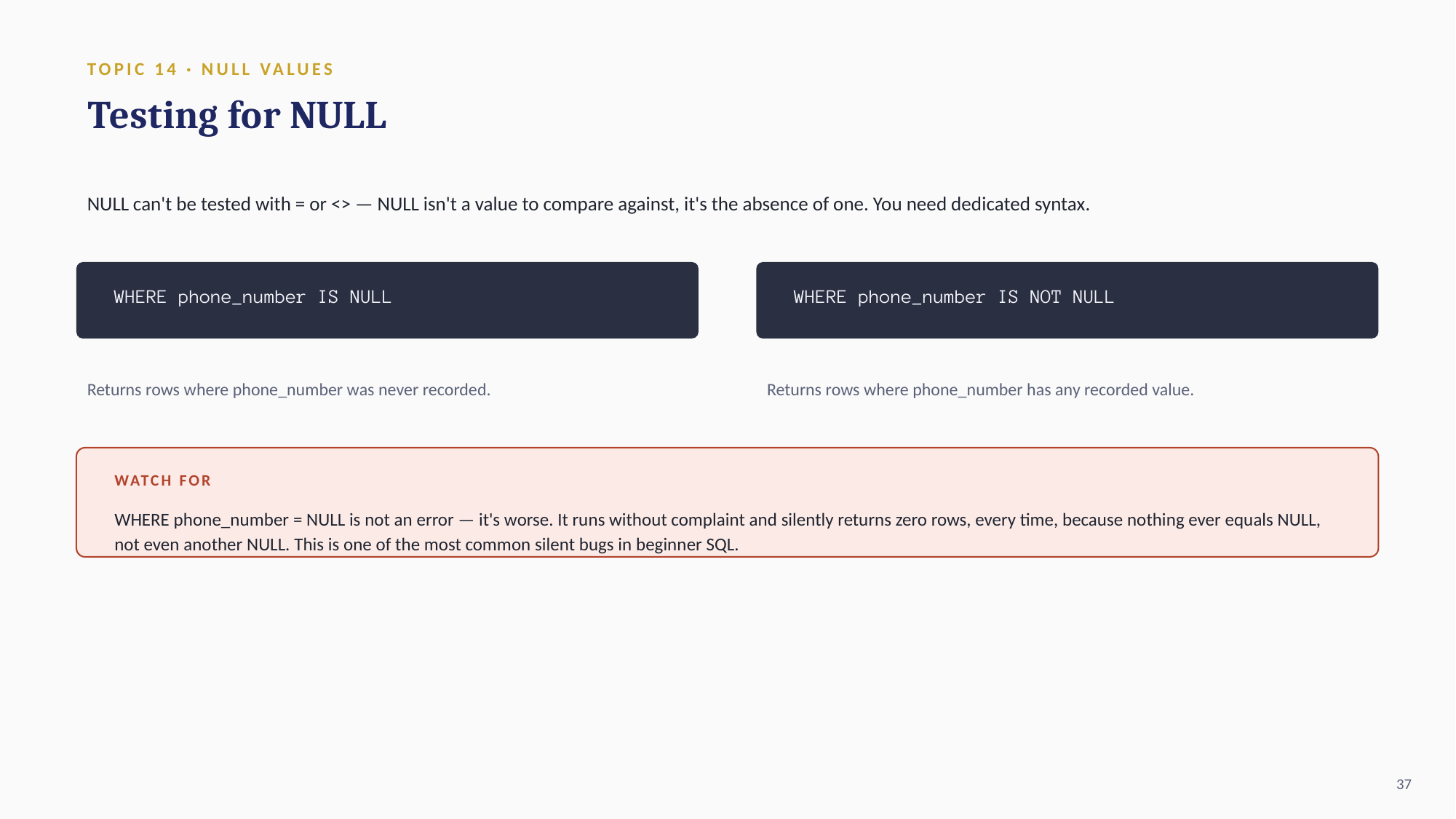

TOPIC 14 · NULL VALUES
Testing for NULL
NULL can't be tested with = or <> — NULL isn't a value to compare against, it's the absence of one. You need dedicated syntax.

WHERE phone_number IS NULL
WHERE phone_number IS NOT NULL
Returns rows where phone_number was never recorded.
Returns rows where phone_number has any recorded value.

WATCH FOR
WHERE phone_number = NULL is not an error — it's worse. It runs without complaint and silently returns zero rows, every time, because nothing ever equals NULL, not even another NULL. This is one of the most common silent bugs in beginner SQL.
37